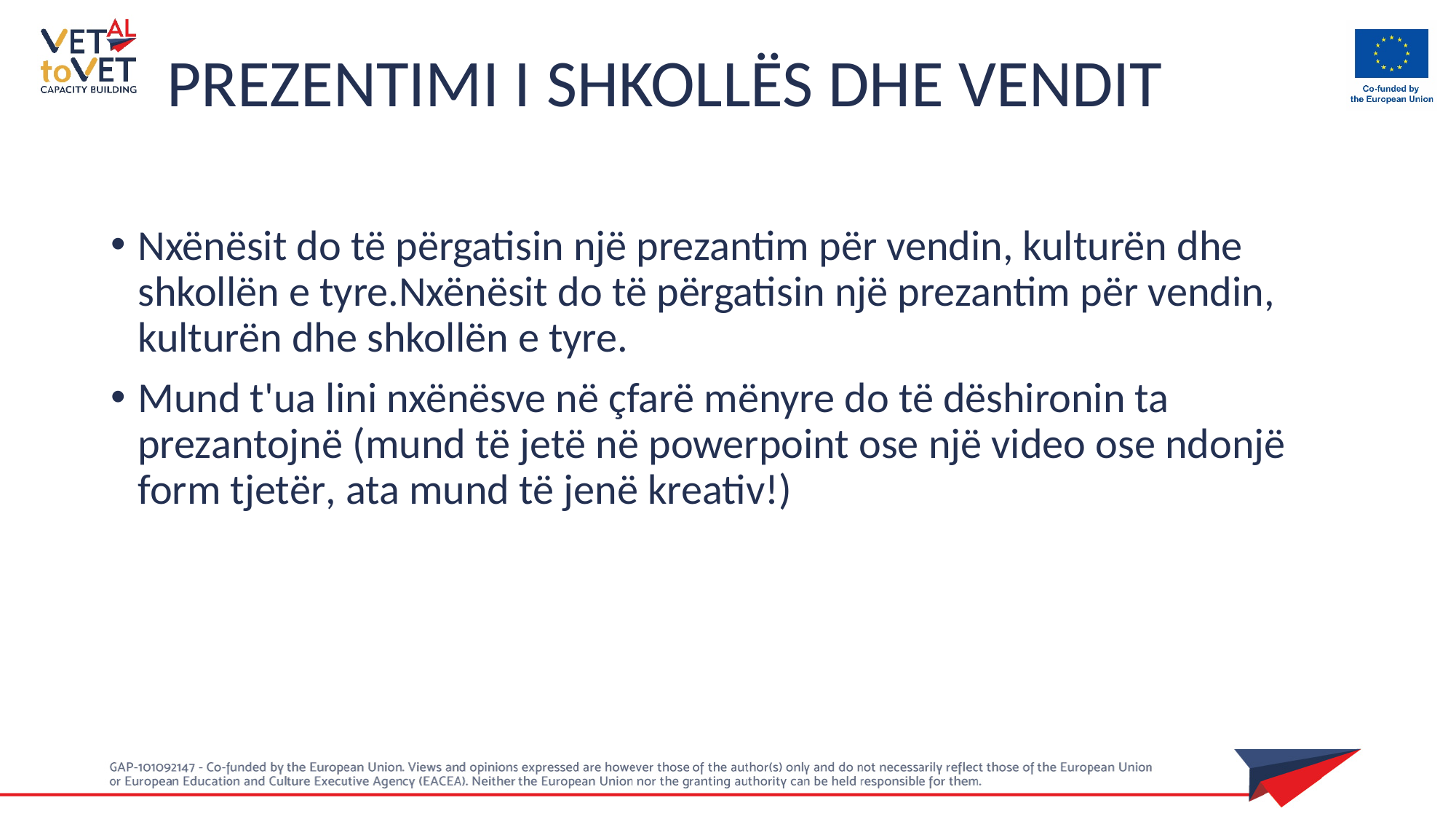

PREZENTIMI I SHKOLLËS DHE VENDIT
Nxënësit do të përgatisin një prezantim për vendin, kulturën dhe shkollën e tyre.Nxënësit do të përgatisin një prezantim për vendin, kulturën dhe shkollën e tyre.
Mund t'ua lini nxënësve në çfarë mënyre do të dëshironin ta prezantojnë (mund të jetë në powerpoint ose një video ose ndonjë form tjetër, ata mund të jenë kreativ!)